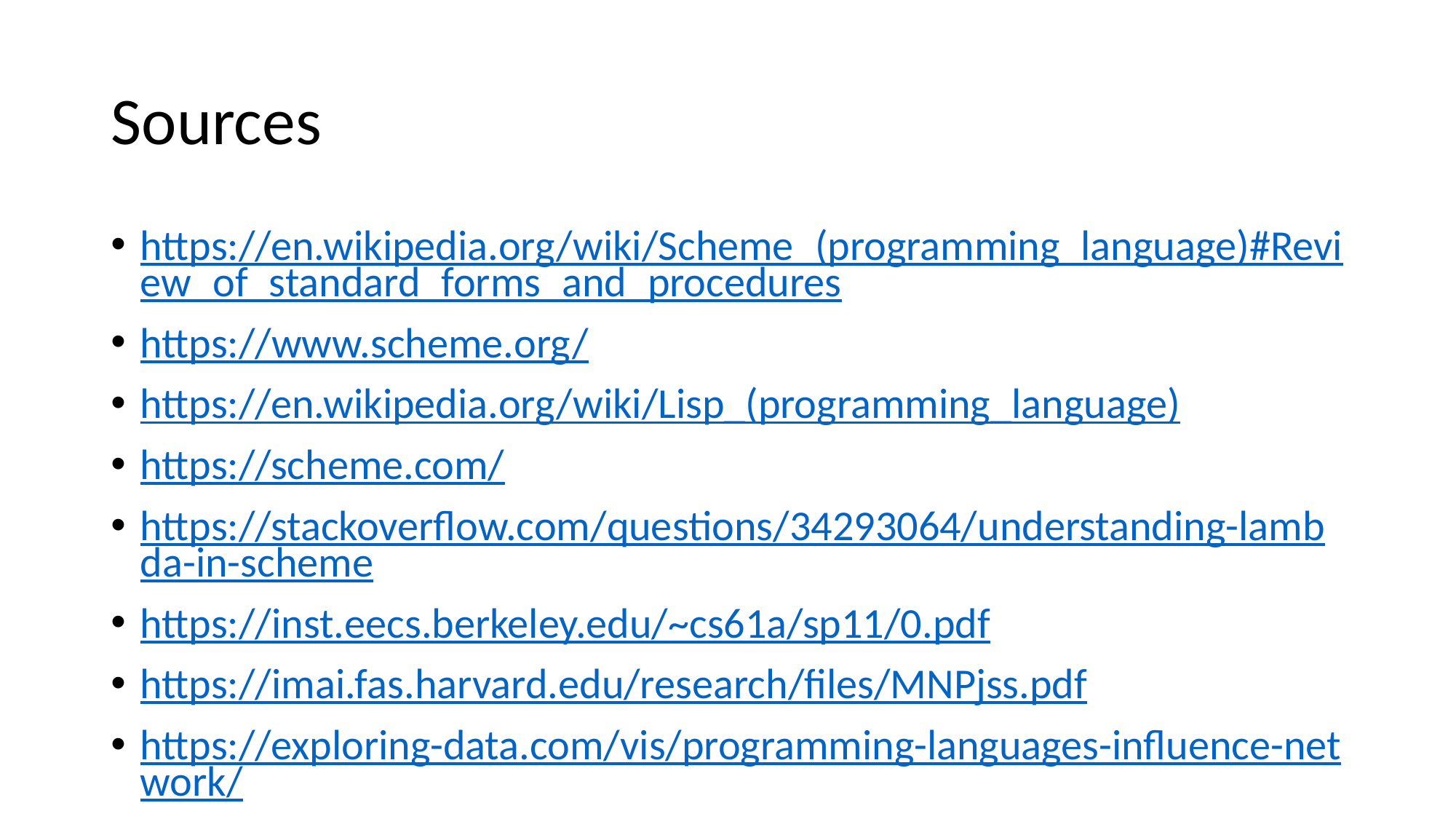

# Sources
https://en.wikipedia.org/wiki/Scheme_(programming_language)#Review_of_standard_forms_and_procedures
https://www.scheme.org/
https://en.wikipedia.org/wiki/Lisp_(programming_language)
https://scheme.com/
https://stackoverflow.com/questions/34293064/understanding-lambda-in-scheme
https://inst.eecs.berkeley.edu/~cs61a/sp11/0.pdf
https://imai.fas.harvard.edu/research/files/MNPjss.pdf
https://exploring-data.com/vis/programming-languages-influence-network/